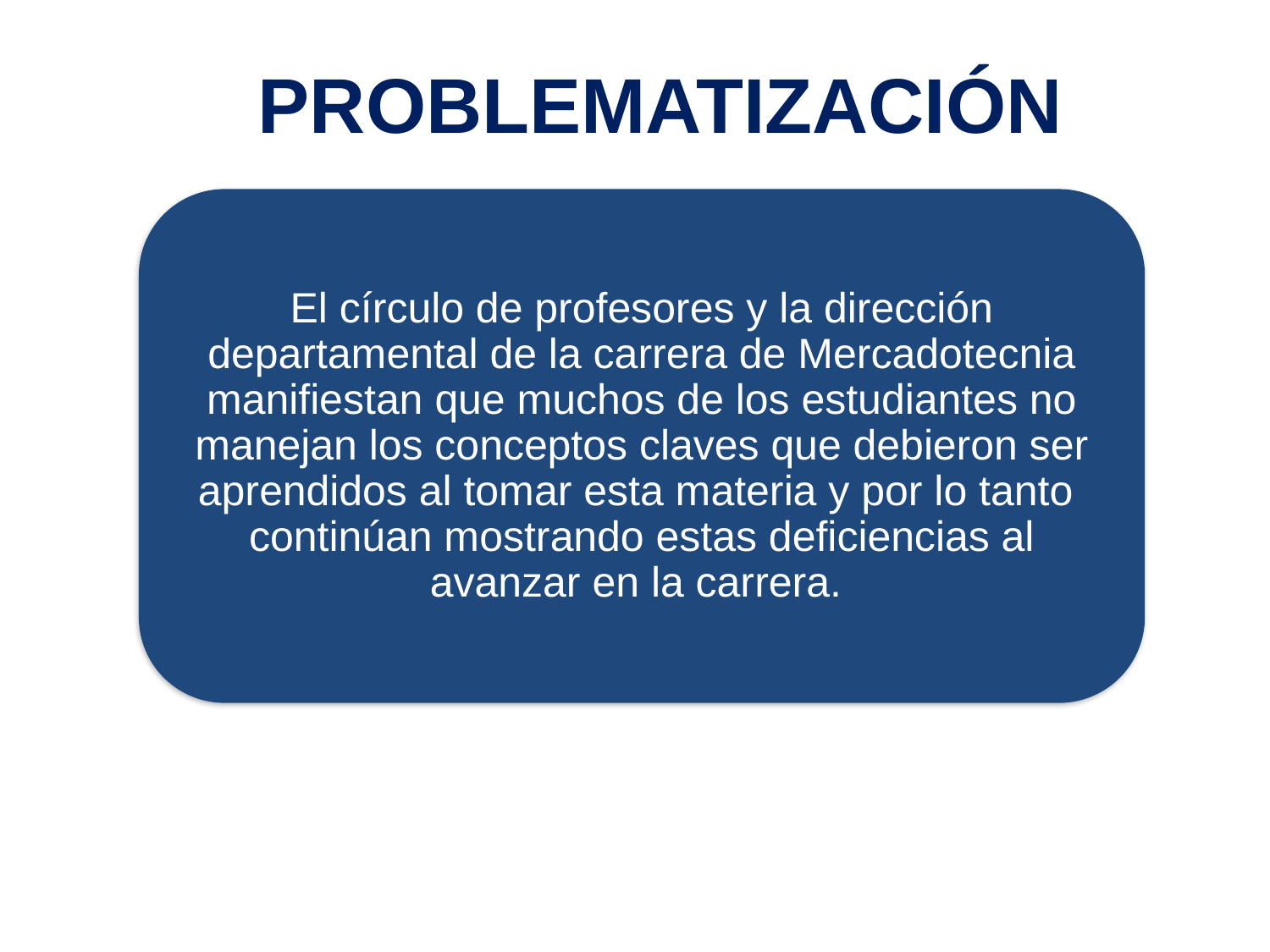

PROBlematización

El círculo de profesores y la dirección departamental de la carrera de Mercadotecnia manifiestan que muchos de los estudiantes no manejan los conceptos claves que debieron ser aprendidos al tomar esta materia y por lo tanto  continúan mostrando estas deficiencias al avanzar en la carrera.